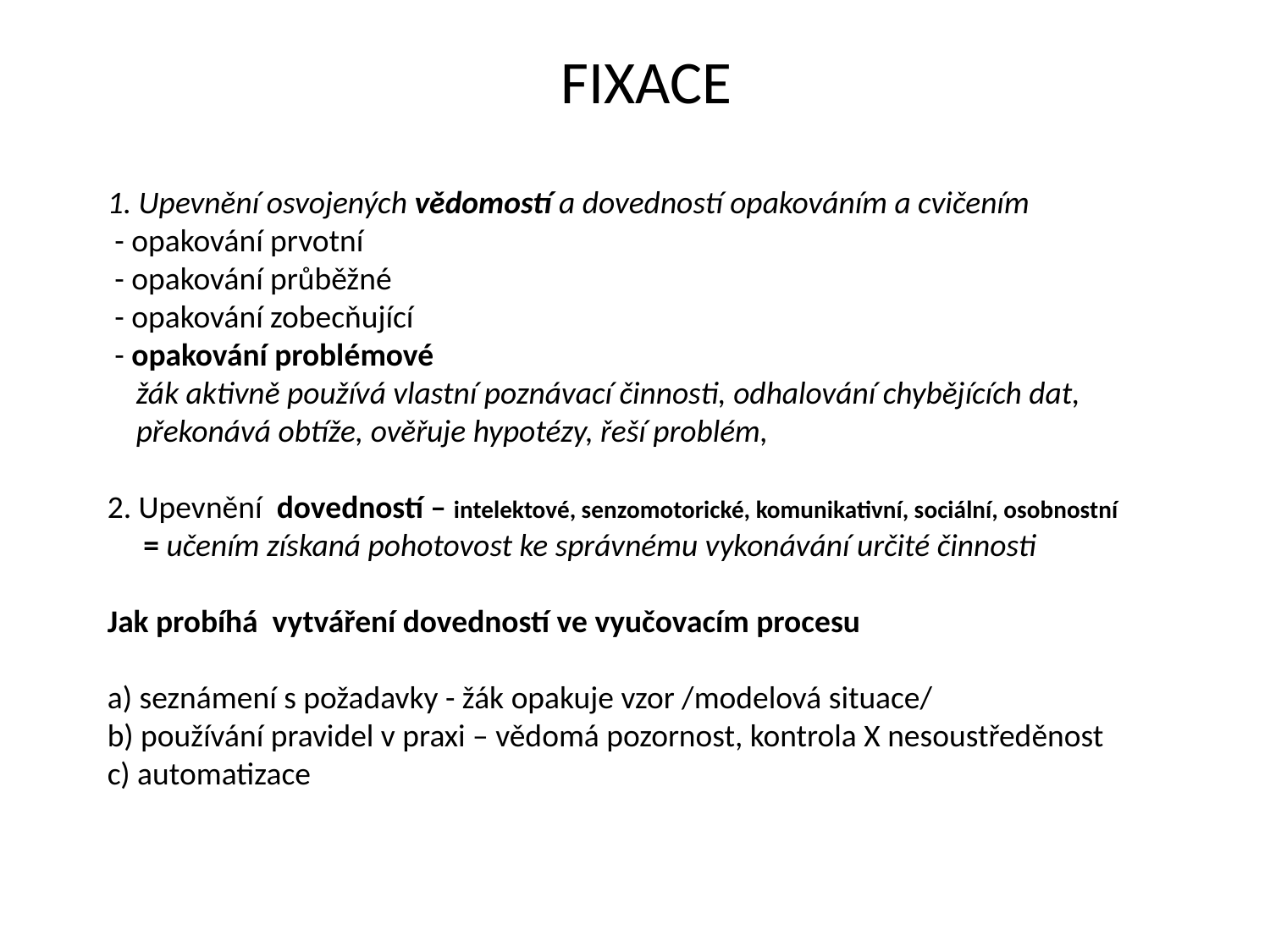

# FIXACE
1. Upevnění osvojených vědomostí a dovedností opakováním a cvičením
 - opakování prvotní
 - opakování průběžné
 - opakování zobecňující
 - opakování problémové
    žák aktivně používá vlastní poznávací činnosti, odhalování chybějících dat,
    překonává obtíže, ověřuje hypotézy, řeší problém,

2. Upevnění  dovedností – intelektové, senzomotorické, komunikativní, sociální, osobnostní
     = učením získaná pohotovost ke správnému vykonávání určité činnosti

Jak probíhá  vytváření dovedností ve vyučovacím procesu

a) seznámení s požadavky - žák opakuje vzor /modelová situace/
b) používání pravidel v praxi – vědomá pozornost, kontrola X nesoustředěnost
c) automatizace